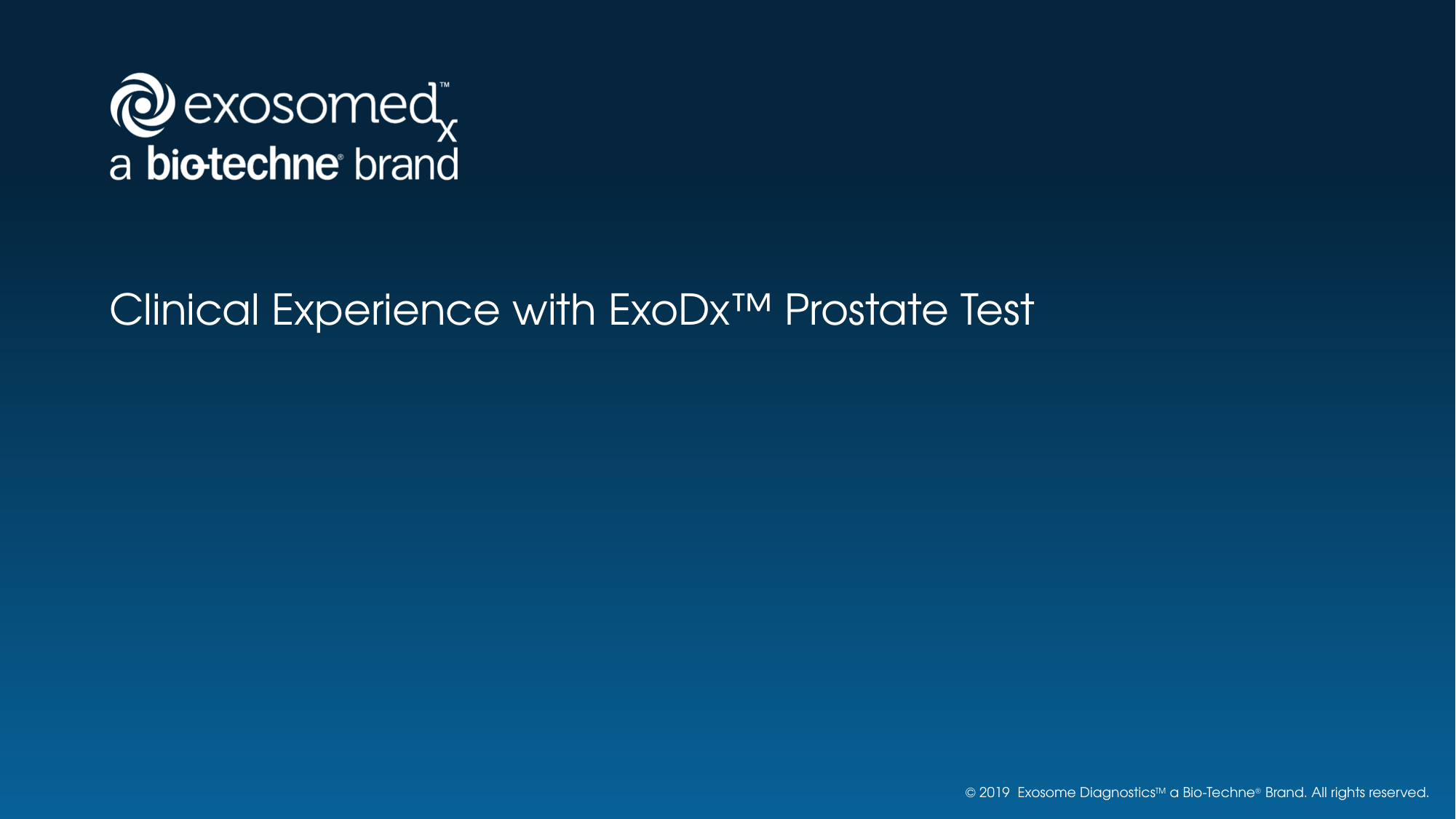

# Clinical Experience with ExoDx™ Prostate Test